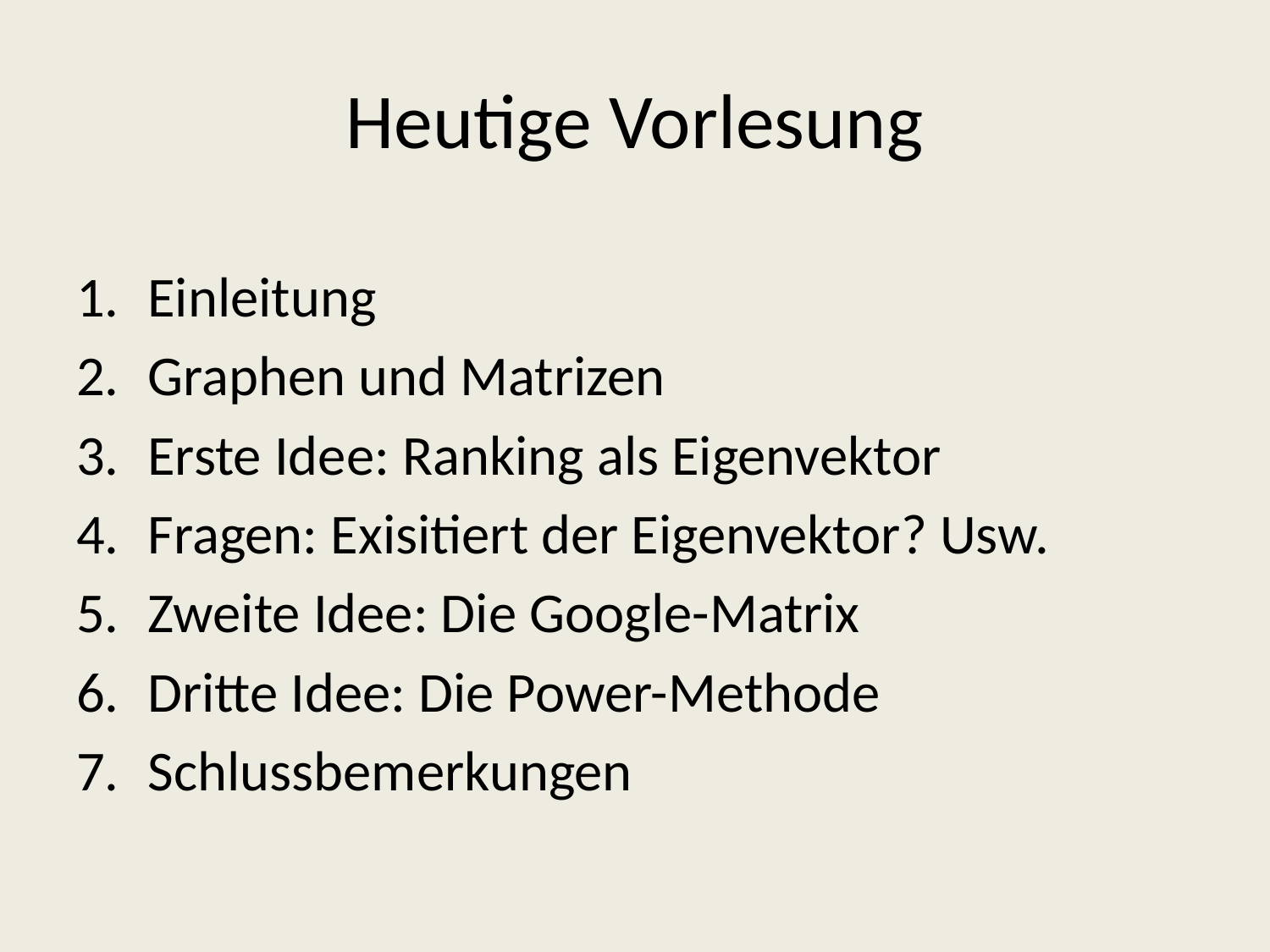

# Heutige Vorlesung
Einleitung
Graphen und Matrizen
Erste Idee: Ranking als Eigenvektor
Fragen: Exisitiert der Eigenvektor? Usw.
Zweite Idee: Die Google-Matrix
Dritte Idee: Die Power-Methode
Schlussbemerkungen